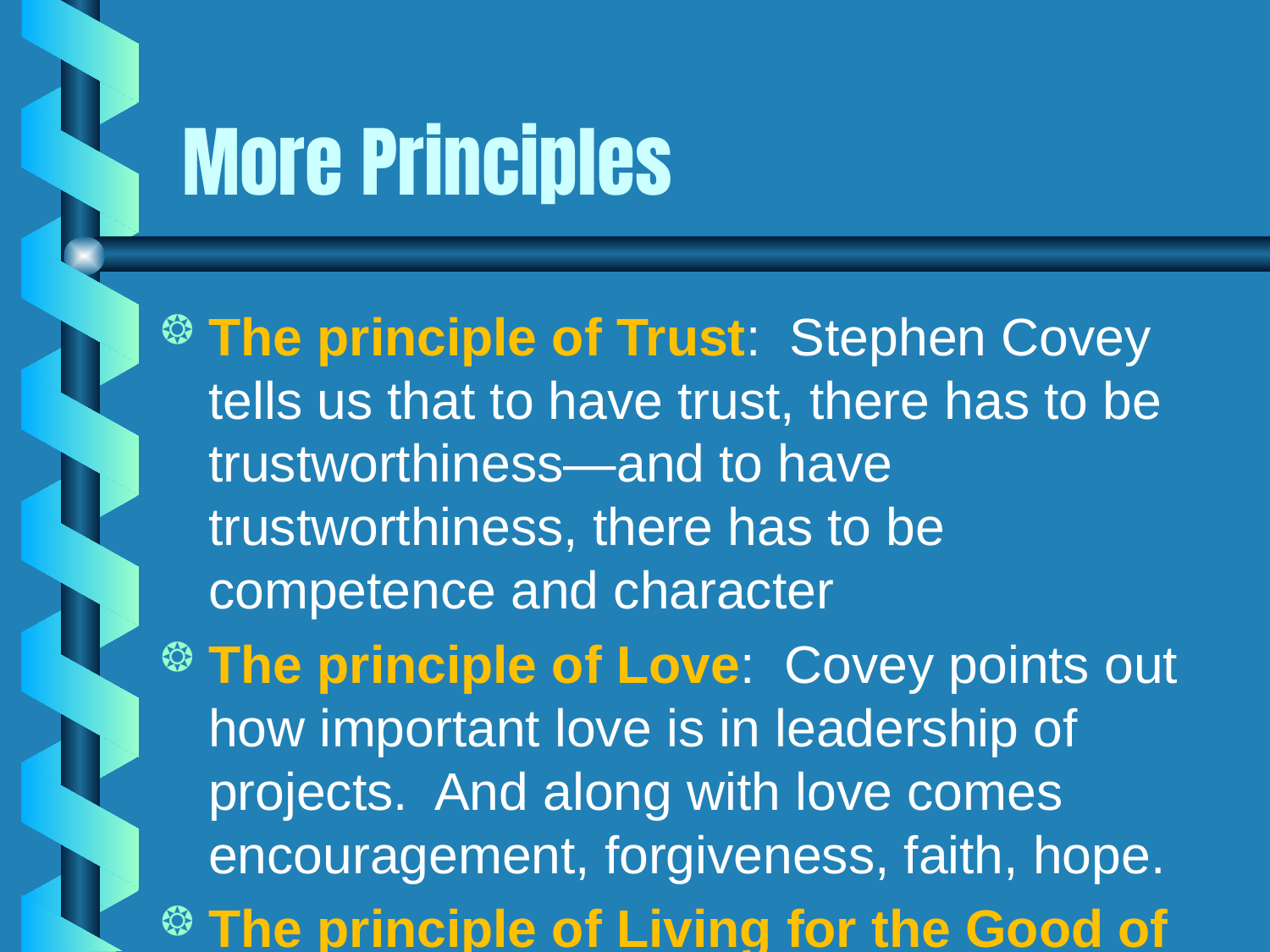

# More Principles
The principle of Trust:  Stephen Covey tells us that to have trust, there has to be trustworthiness—and to have trustworthiness, there has to be competence and character
The principle of Love:  Covey points out how important love is in leadership of projects.  And along with love comes encouragement, forgiveness, faith, hope.
The principle of Living for the Good of (Service to) Others—that’s what we do in projects